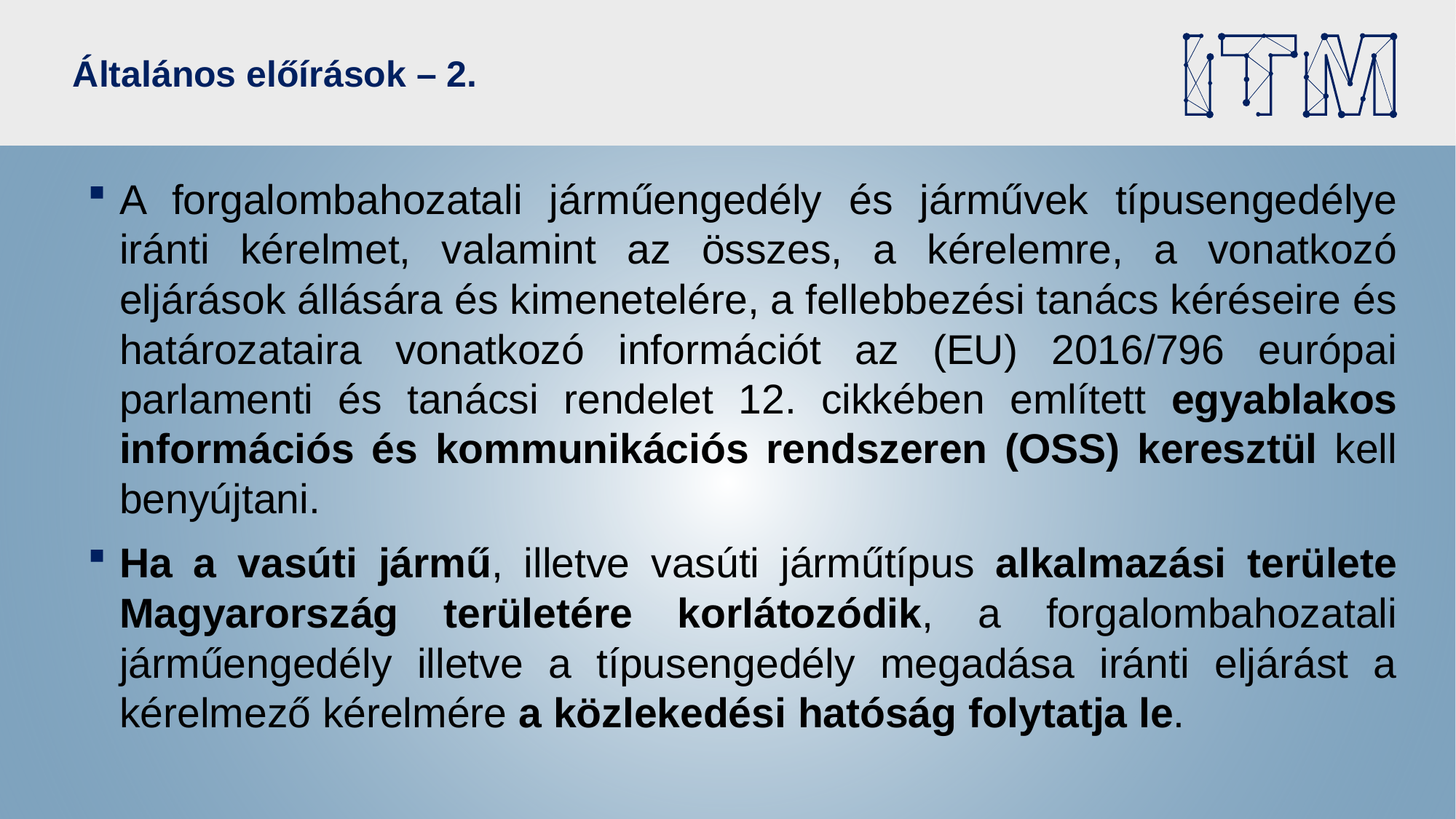

# Általános előírások – 2.

A forgalombahozatali járműengedély és járművek típusengedélye iránti kérelmet, valamint az összes, a kérelemre, a vonatkozó eljárások állására és kimenetelére, a fellebbezési tanács kéréseire és határozataira vonatkozó információt az (EU) 2016/796 európai parlamenti és tanácsi rendelet 12. cikkében említett egyablakos információs és kommunikációs rendszeren (OSS) keresztül kell benyújtani.
Ha a vasúti jármű, illetve vasúti járműtípus alkalmazási területe Magyarország területére korlátozódik, a forgalombahozatali járműengedély illetve a típusengedély megadása iránti eljárást a kérelmező kérelmére a közlekedési hatóság folytatja le.